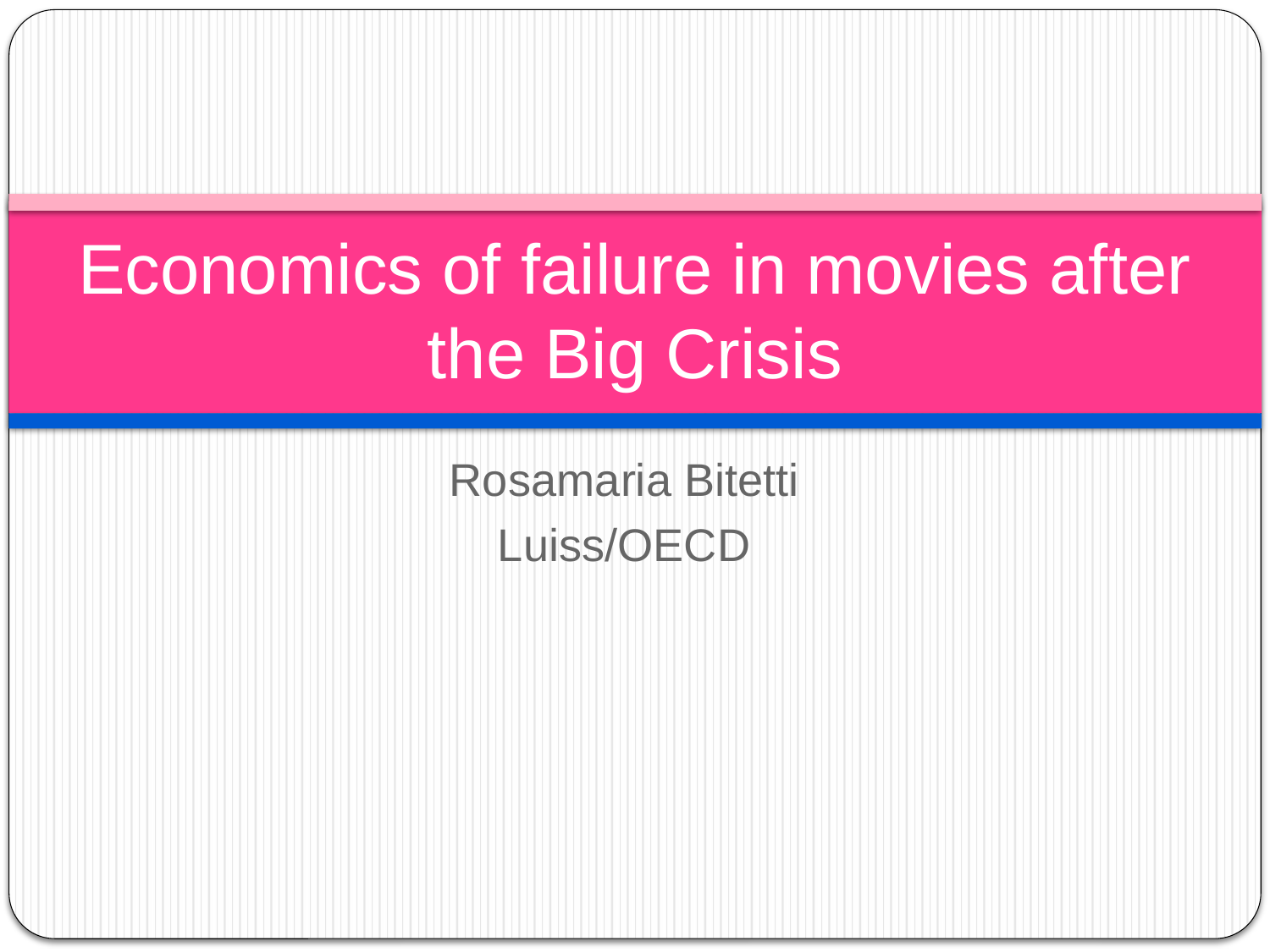

# Economics of failure in movies after the Big Crisis
Rosamaria Bitetti
Luiss/OECD